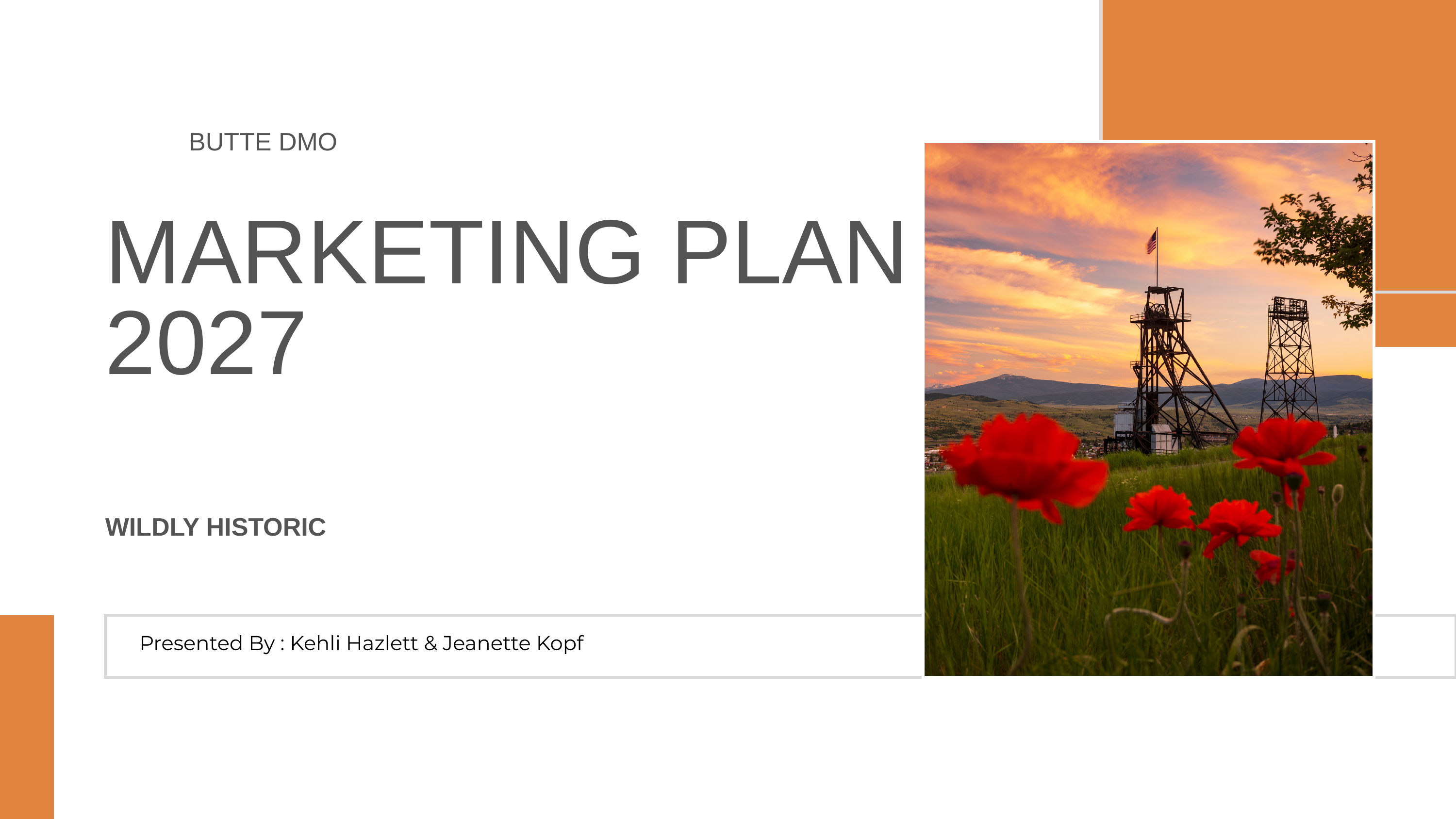

BUTTE DMO

MARKETING PLAN
2027
WILDLY HISTORIC

Presented By : Kehli Hazlett & Jeanette Kopf